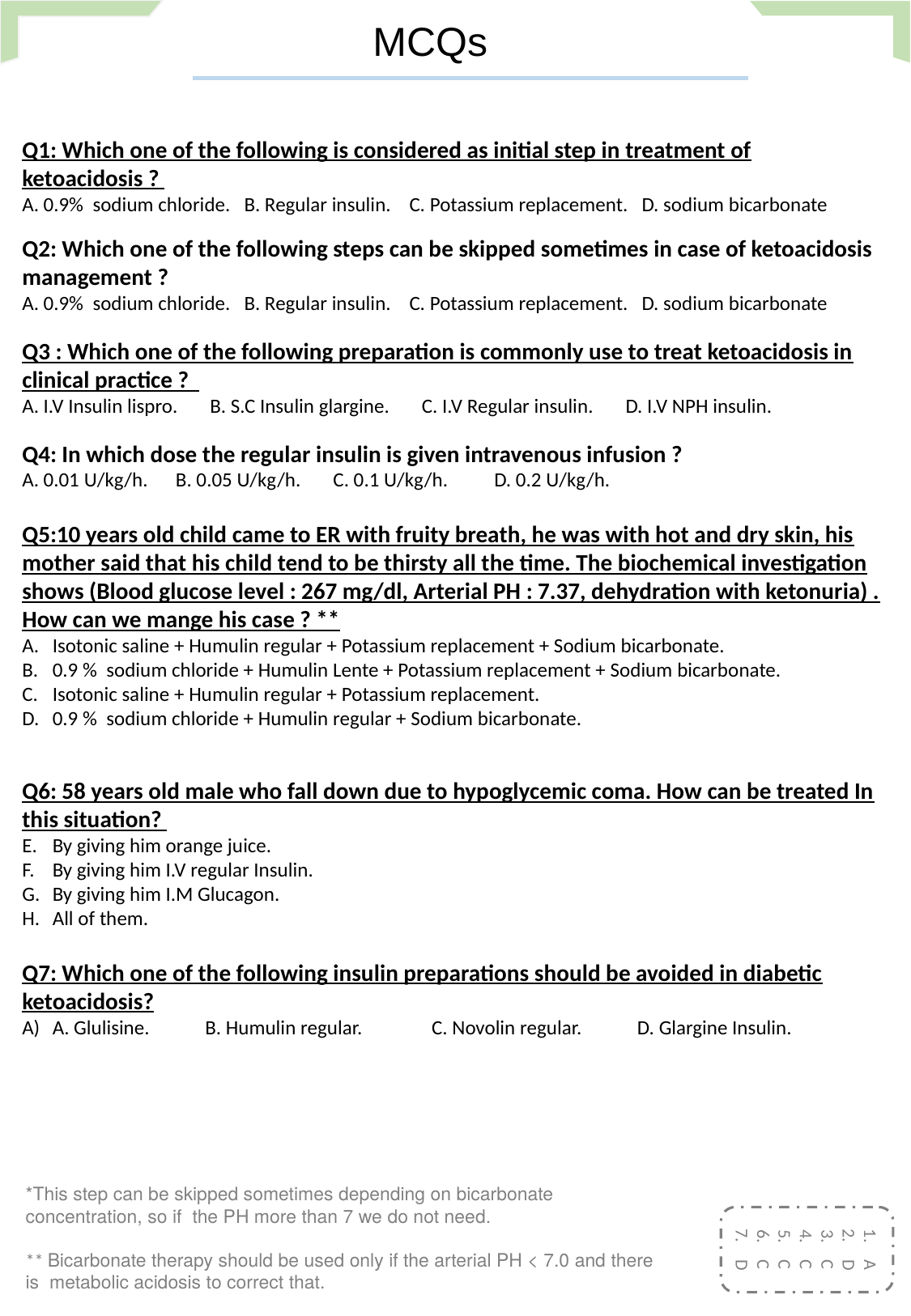

MCQs
Q1: Which one of the following is considered as initial step in treatment of ketoacidosis ?
A. 0.9%  sodium chloride.   B. Regular insulin.    C. Potassium replacement.   D. sodium bicarbonate

Q2: Which one of the following steps can be skipped sometimes in case of ketoacidosis management ?
A. 0.9%  sodium chloride.   B. Regular insulin.    C. Potassium replacement.   D. sodium bicarbonate

Q3 : Which one of the following preparation is commonly use to treat ketoacidosis in clinical practice ?
A. I.V Insulin lispro.       B. S.C Insulin glargine.       C. I.V Regular insulin.       D. I.V NPH insulin.

Q4: In which dose the regular insulin is given intravenous infusion ?
A. 0.01 U/kg/h.      B. 0.05 U/kg/h.       C. 0.1 U/kg/h.          D. 0.2 U/kg/h.

Q5:10 years old child came to ER with fruity breath, he was with hot and dry skin, his mother said that his child tend to be thirsty all the time. The biochemical investigation shows (Blood glucose level : 267 mg/dl, Arterial PH : 7.37, dehydration with ketonuria) . How can we mange his case ? **
Isotonic saline + Humulin regular + Potassium replacement + Sodium bicarbonate.
0.9 %  sodium chloride + Humulin Lente + Potassium replacement + Sodium bicarbonate.
Isotonic saline + Humulin regular + Potassium replacement.
0.9 %  sodium chloride + Humulin regular + Sodium bicarbonate.

Q6: 58 years old male who fall down due to hypoglycemic coma. How can be treated In this situation?
By giving him orange juice.
By giving him I.V regular Insulin.
By giving him I.M Glucagon.
All of them.

Q7: Which one of the following insulin preparations should be avoided in diabetic ketoacidosis?
A. Glulisine.            B. Humulin regular.               C. Novolin regular.            D. Glargine Insulin.
A
D
C
C
C
C
D
*This step can be skipped sometimes depending on bicarbonate concentration, so if  the PH more than 7 we do not need.

** Bicarbonate therapy should be used only if the arterial PH < 7.0 and there is  metabolic acidosis to correct that.